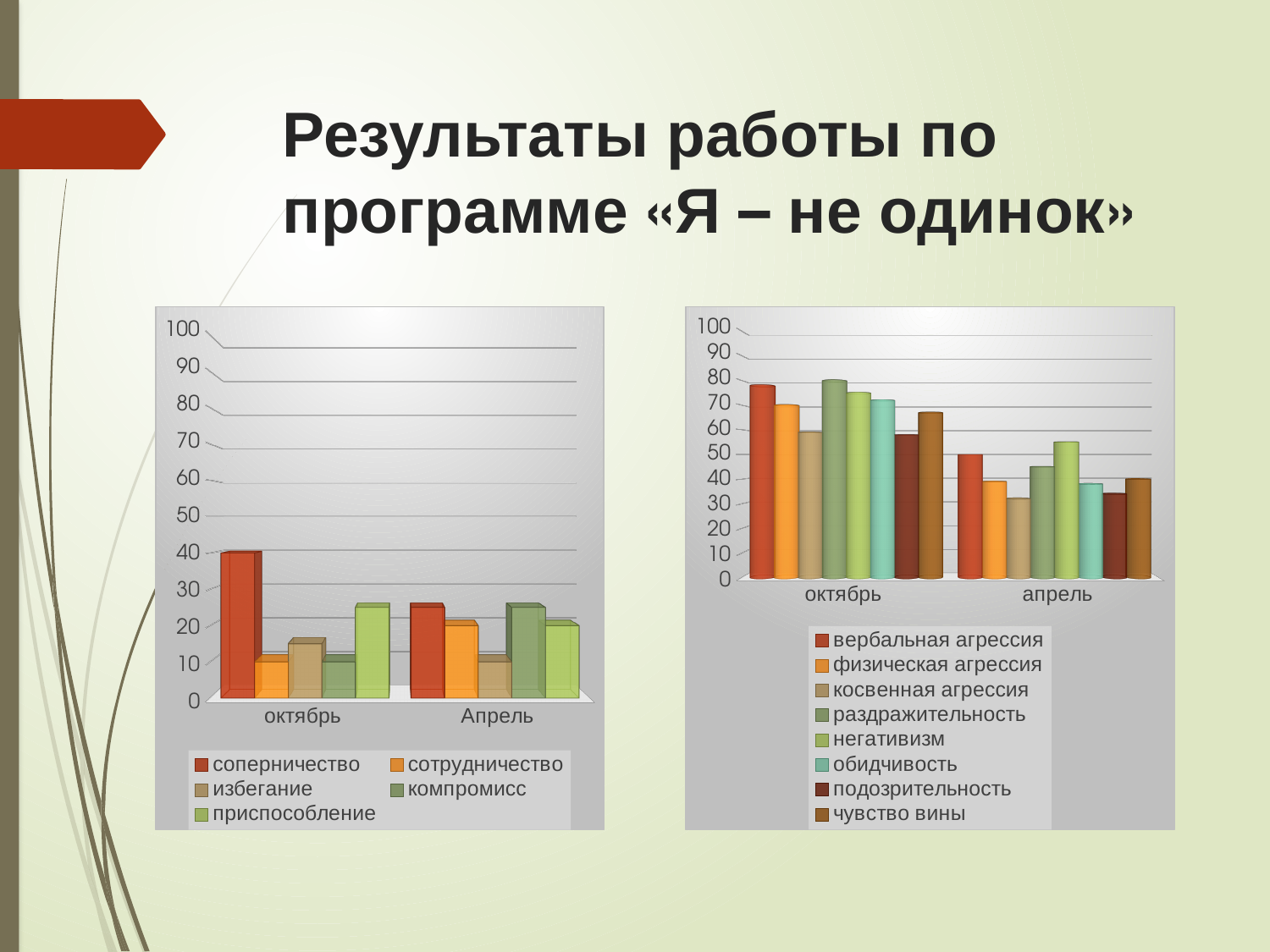

# Результаты работы по программе «Я – не одинок»

[unsupported chart]

[unsupported chart]